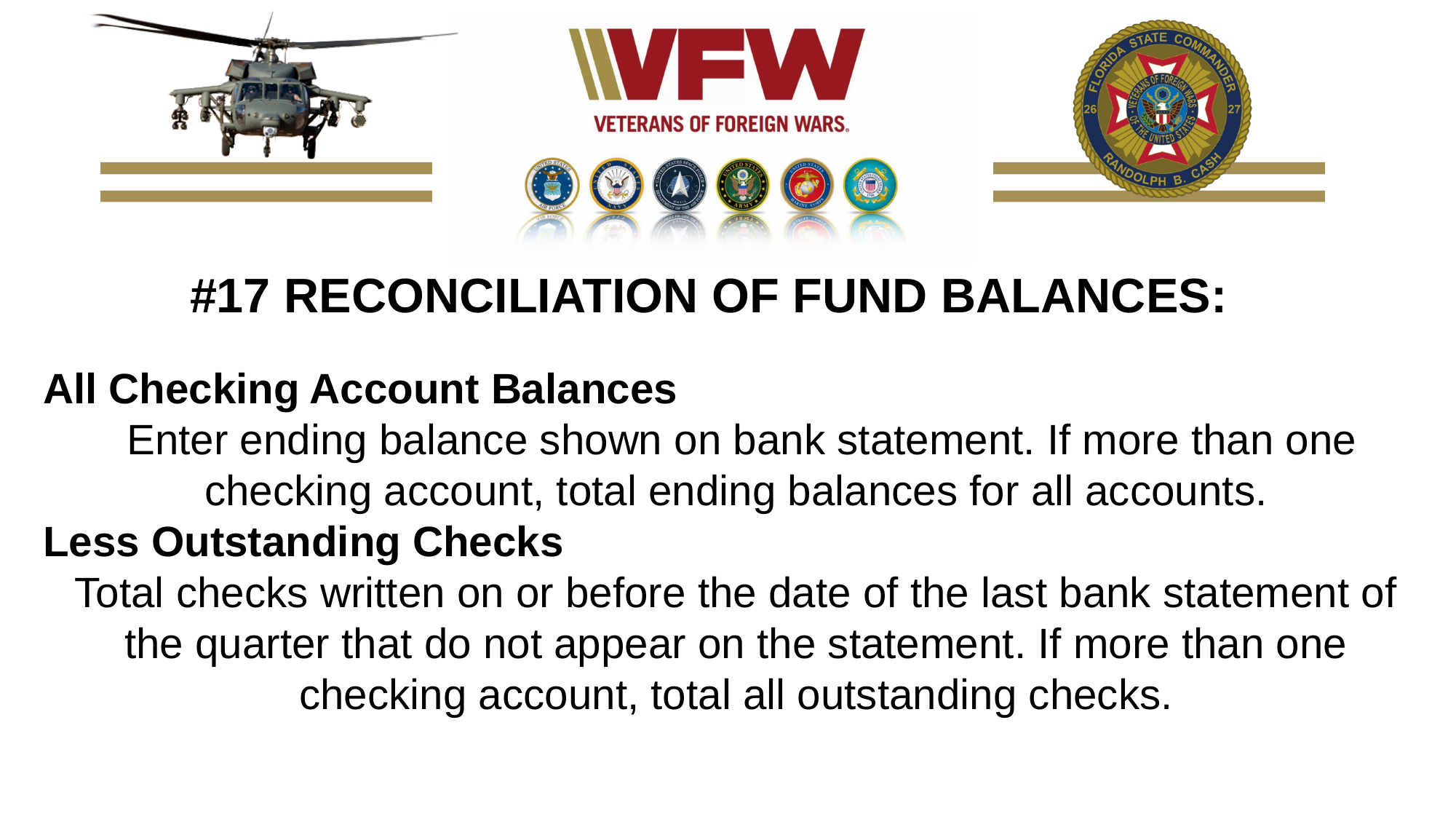

#17 RECONCILIATION OF FUND BALANCES:

All Checking Account Balances
 Enter ending balance shown on bank statement. If more than one checking account, total ending balances for all accounts.
Less Outstanding Checks
Total checks written on or before the date of the last bank statement of the quarter that do not appear on the statement. If more than one checking account, total all outstanding checks.